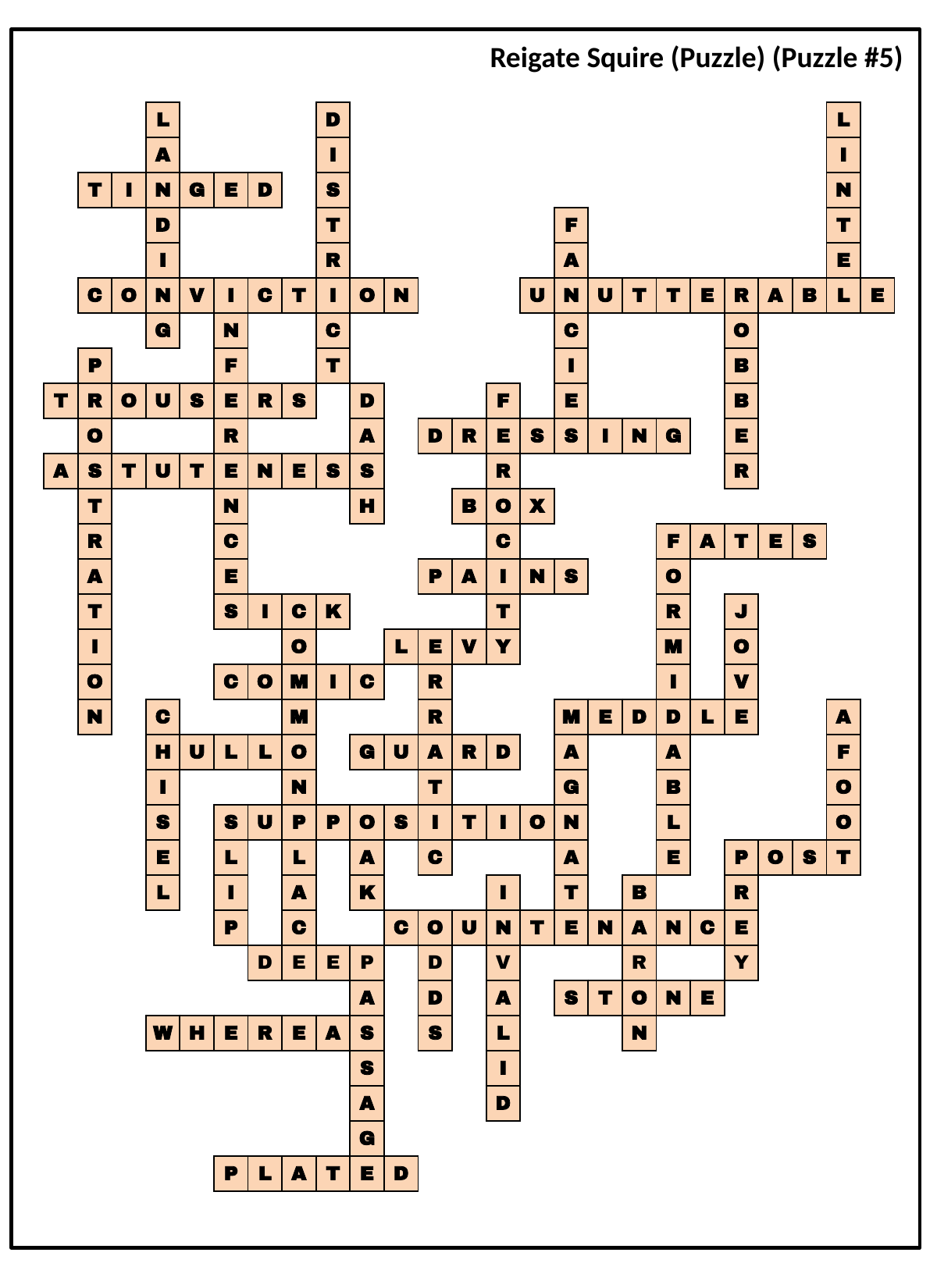

Reigate Squire (Puzzle) (Puzzle #5)
|  |  |  | L |  |  |  |  | D |  |  |  |  |  |  |  |  |  |  |  |  |  |  | L |  |
| --- | --- | --- | --- | --- | --- | --- | --- | --- | --- | --- | --- | --- | --- | --- | --- | --- | --- | --- | --- | --- | --- | --- | --- | --- |
|  |  |  | A |  |  |  |  | I |  |  |  |  |  |  |  |  |  |  |  |  |  |  | I |  |
|  | T | I | N | G | E | D |  | S |  |  |  |  |  |  |  |  |  |  |  |  |  |  | N |  |
|  |  |  | D |  |  |  |  | T |  |  |  |  |  |  | F |  |  |  |  |  |  |  | T |  |
|  |  |  | I |  |  |  |  | R |  |  |  |  |  |  | A |  |  |  |  |  |  |  | E |  |
|  | C | O | N | V | I | C | T | I | O | N |  |  |  | U | N | U | T | T | E | R | A | B | L | E |
|  |  |  | G |  | N |  |  | C |  |  |  |  |  |  | C |  |  |  |  | O |  |  |  |  |
|  | P |  |  |  | F |  |  | T |  |  |  |  |  |  | I |  |  |  |  | B |  |  |  |  |
| T | R | O | U | S | E | R | S |  | D |  |  |  | F |  | E |  |  |  |  | B |  |  |  |  |
|  | O |  |  |  | R |  |  |  | A |  | D | R | E | S | S | I | N | G |  | E |  |  |  |  |
| A | S | T | U | T | E | N | E | S | S |  |  |  | R |  |  |  |  |  |  | R |  |  |  |  |
|  | T |  |  |  | N |  |  |  | H |  |  | B | O | X |  |  |  |  |  |  |  |  |  |  |
|  | R |  |  |  | C |  |  |  |  |  |  |  | C |  |  |  |  | F | A | T | E | S |  |  |
|  | A |  |  |  | E |  |  |  |  |  | P | A | I | N | S |  |  | O |  |  |  |  |  |  |
|  | T |  |  |  | S | I | C | K |  |  |  |  | T |  |  |  |  | R |  | J |  |  |  |  |
|  | I |  |  |  |  |  | O |  |  | L | E | V | Y |  |  |  |  | M |  | O |  |  |  |  |
|  | O |  |  |  | C | O | M | I | C |  | R |  |  |  |  |  |  | I |  | V |  |  |  |  |
|  | N |  | C |  |  |  | M |  |  |  | R |  |  |  | M | E | D | D | L | E |  |  | A |  |
|  |  |  | H | U | L | L | O |  | G | U | A | R | D |  | A |  |  | A |  |  |  |  | F |  |
|  |  |  | I |  |  |  | N |  |  |  | T |  |  |  | G |  |  | B |  |  |  |  | O |  |
|  |  |  | S |  | S | U | P | P | O | S | I | T | I | O | N |  |  | L |  |  |  |  | O |  |
|  |  |  | E |  | L |  | L |  | A |  | C |  |  |  | A |  |  | E |  | P | O | S | T |  |
|  |  |  | L |  | I |  | A |  | K |  |  |  | I |  | T |  | B |  |  | R |  |  |  |  |
|  |  |  |  |  | P |  | C |  |  | C | O | U | N | T | E | N | A | N | C | E |  |  |  |  |
|  |  |  |  |  |  | D | E | E | P |  | D |  | V |  |  |  | R |  |  | Y |  |  |  |  |
|  |  |  |  |  |  |  |  |  | A |  | D |  | A |  | S | T | O | N | E |  |  |  |  |  |
|  |  |  | W | H | E | R | E | A | S |  | S |  | L |  |  |  | N |  |  |  |  |  |  |  |
|  |  |  |  |  |  |  |  |  | S |  |  |  | I |  |  |  |  |  |  |  |  |  |  |  |
|  |  |  |  |  |  |  |  |  | A |  |  |  | D |  |  |  |  |  |  |  |  |  |  |  |
|  |  |  |  |  |  |  |  |  | G |  |  |  |  |  |  |  |  |  |  |  |  |  |  |  |
|  |  |  |  |  | P | L | A | T | E | D |  |  |  |  |  |  |  |  |  |  |  |  |  |  |
|  |  |  |  |  |  |  |  |  |  |  |  |  |  |  |  |  |  |  |  |  |  |  |  |  |